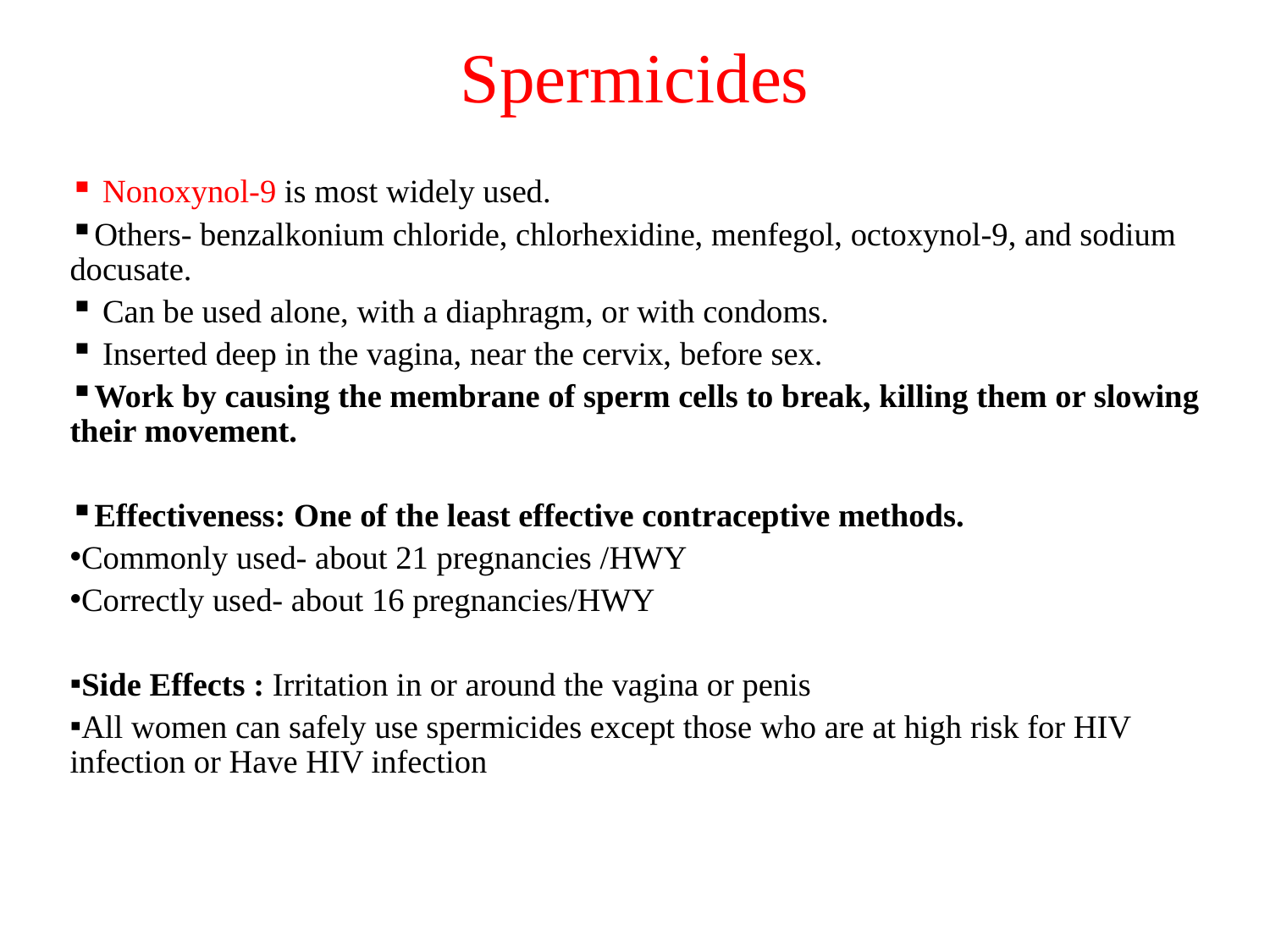

# Spermicides
 Nonoxynol-9 is most widely used.
Others- benzalkonium chloride, chlorhexidine, menfegol, octoxynol-9, and sodium docusate.
 Can be used alone, with a diaphragm, or with condoms.
 Inserted deep in the vagina, near the cervix, before sex.
Work by causing the membrane of sperm cells to break, killing them or slowing their movement.

Effectiveness: One of the least effective contraceptive methods.
Commonly used- about 21 pregnancies /HWY
Correctly used- about 16 pregnancies/HWY

Side Effects : Irritation in or around the vagina or penis
All women can safely use spermicides except those who are at high risk for HIV infection or Have HIV infection